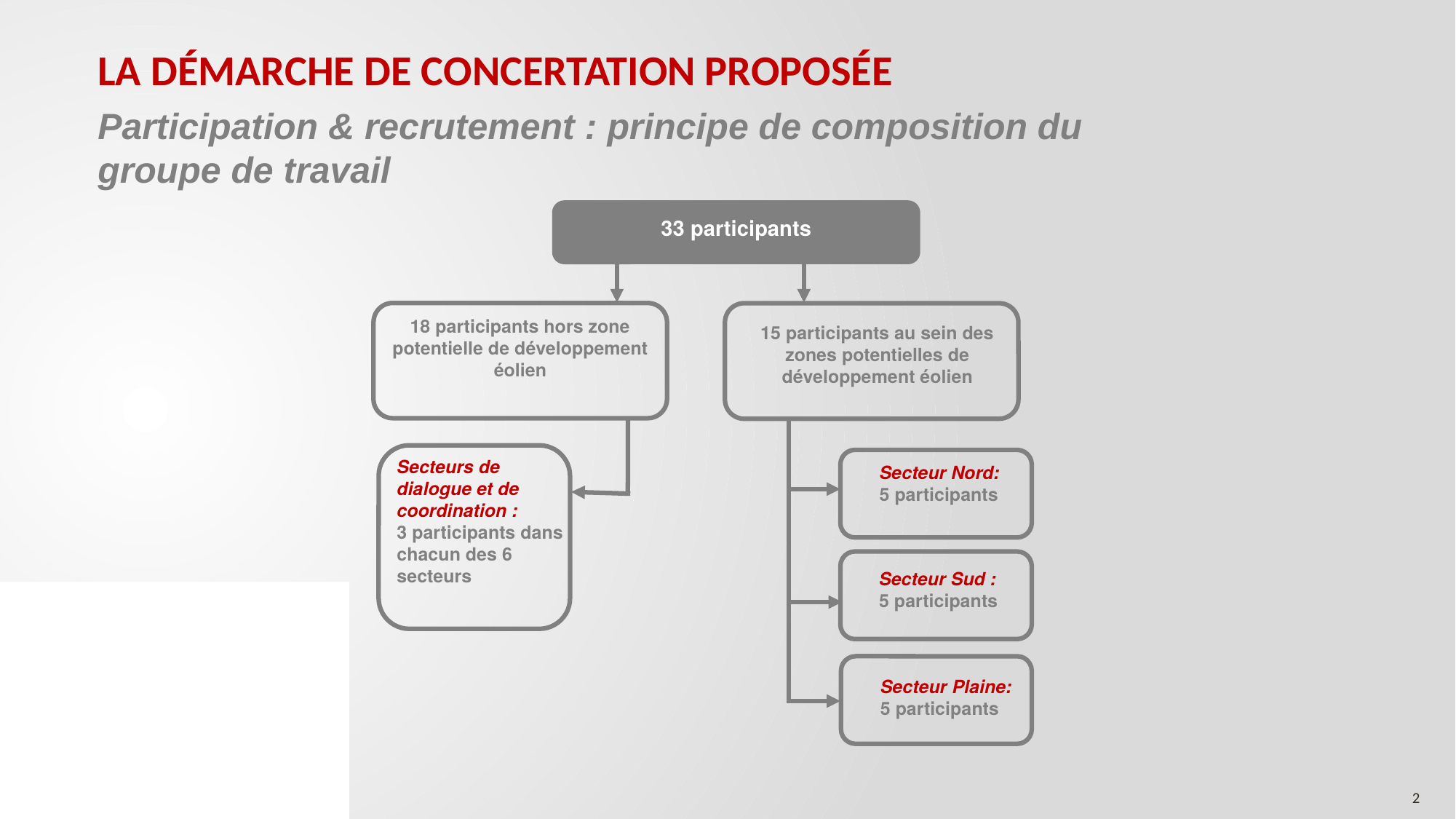

LA DÉMARCHE DE CONCERTATION PROPOSÉE
Participation & recrutement : principe de composition du groupe de travail

33 participants

18 participants hors zone potentielle de développement éolien
15 participants au sein des zones potentielles de développement éolien

Secteurs de dialogue et de coordination :
3 participants dans chacun des 6 secteurs

Secteur Nord:
5 participants

Secteur Sud :
5 participants

Secteur Plaine:
5 participants
2